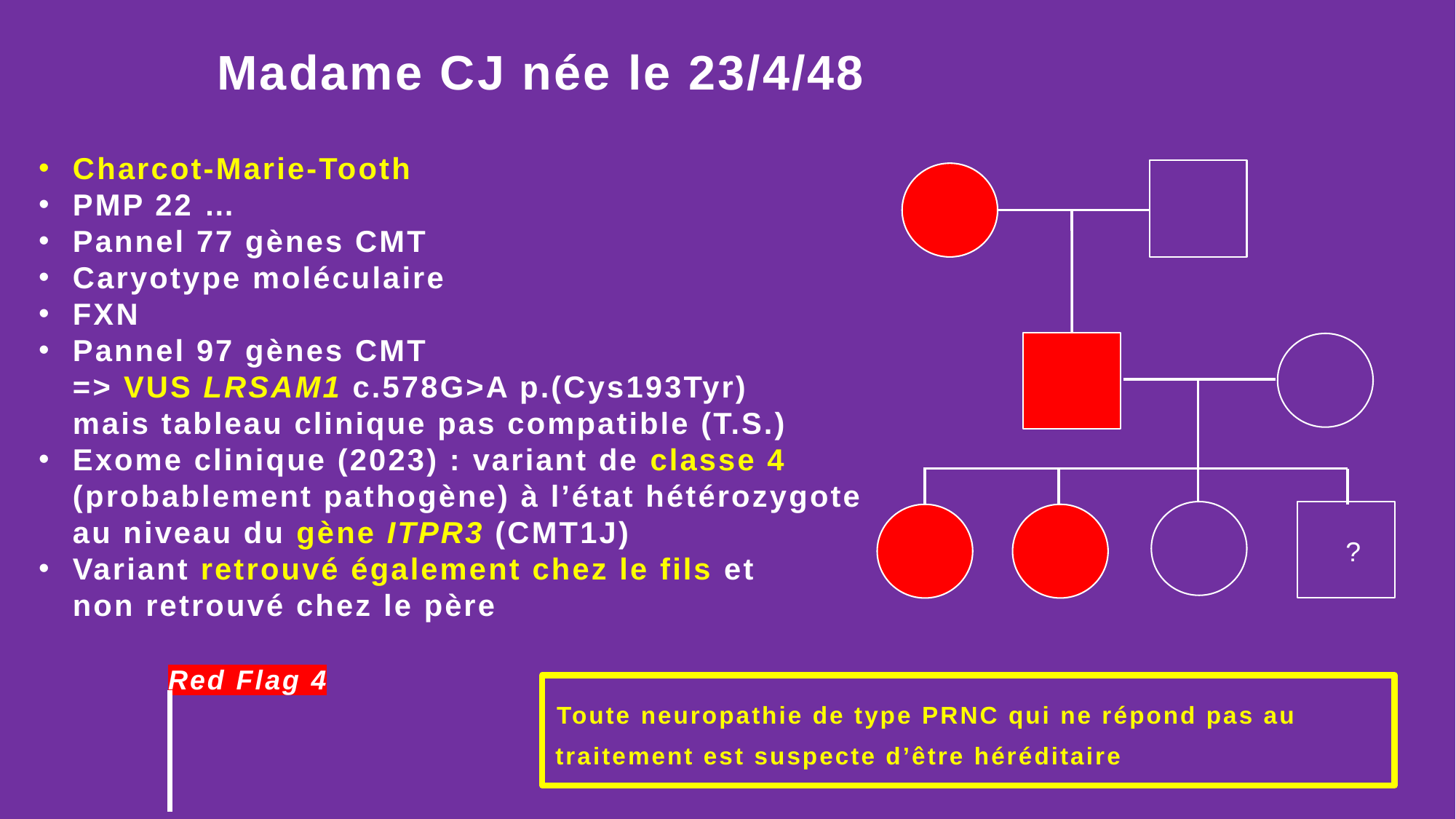

# Madame CJ née le 23/4/48
Charcot-Marie-Tooth
PMP 22 …
Pannel 77 gènes CMT
Caryotype moléculaire
FXN
Pannel 97 gènes CMT
=> VUS LRSAM1 c.578G>A p.(Cys193Tyr)
mais tableau clinique pas compatible (T.S.)
Exome clinique (2023) : variant de classe 4
(probablement pathogène) à l’état hétérozygote
au niveau du gène ITPR3 (CMT1J)
Variant retrouvé également chez le fils et
non retrouvé chez le père

?
Red Flag 4
Toute neuropathie de type PRNC qui ne répond pas au traitement est suspecte d’être héréditaire